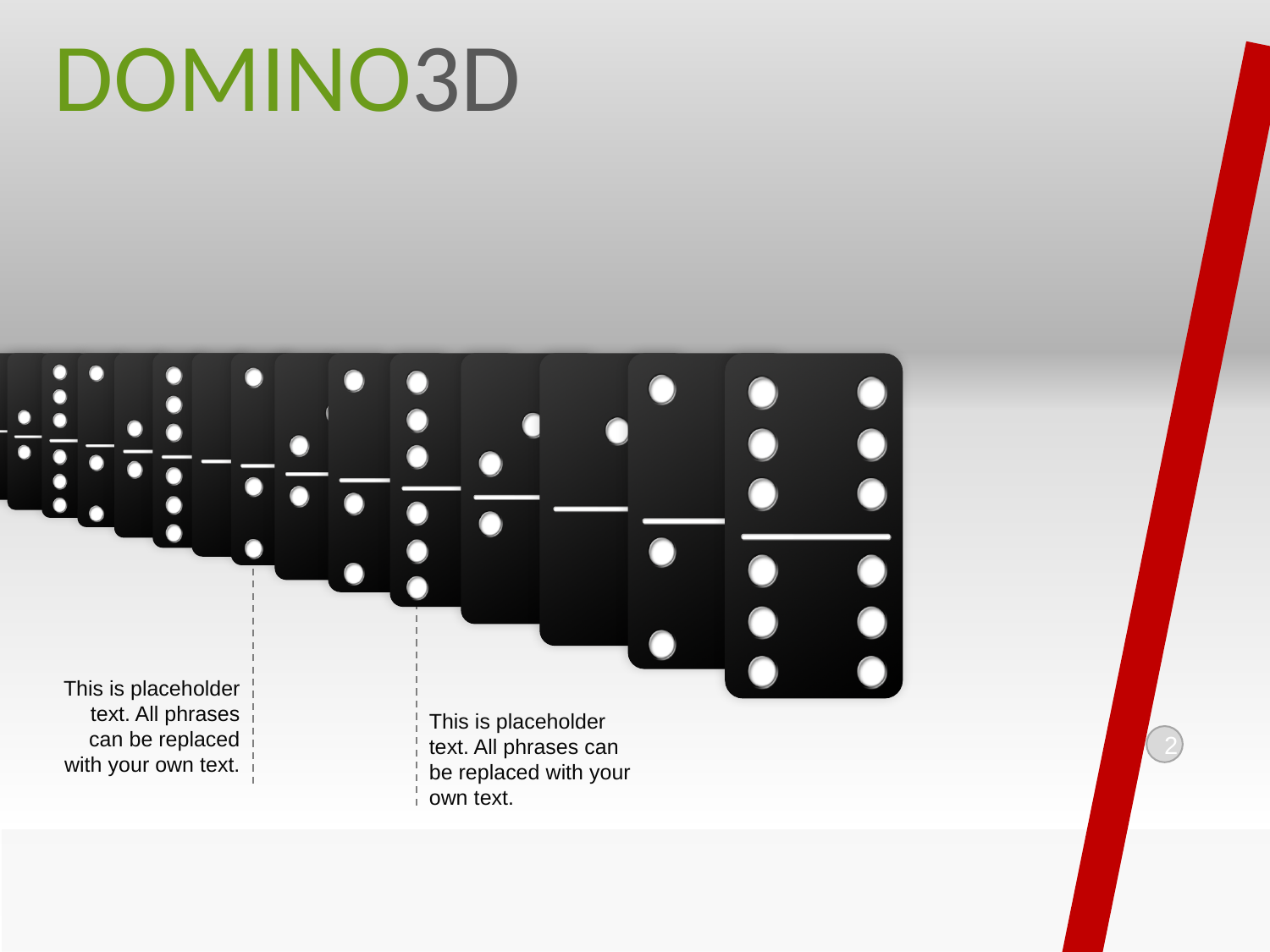

DOMINO3D

This is placeholder text. All phrases can be replaced with your own text.
This is placeholder text. All phrases can be replaced with your own text.
2